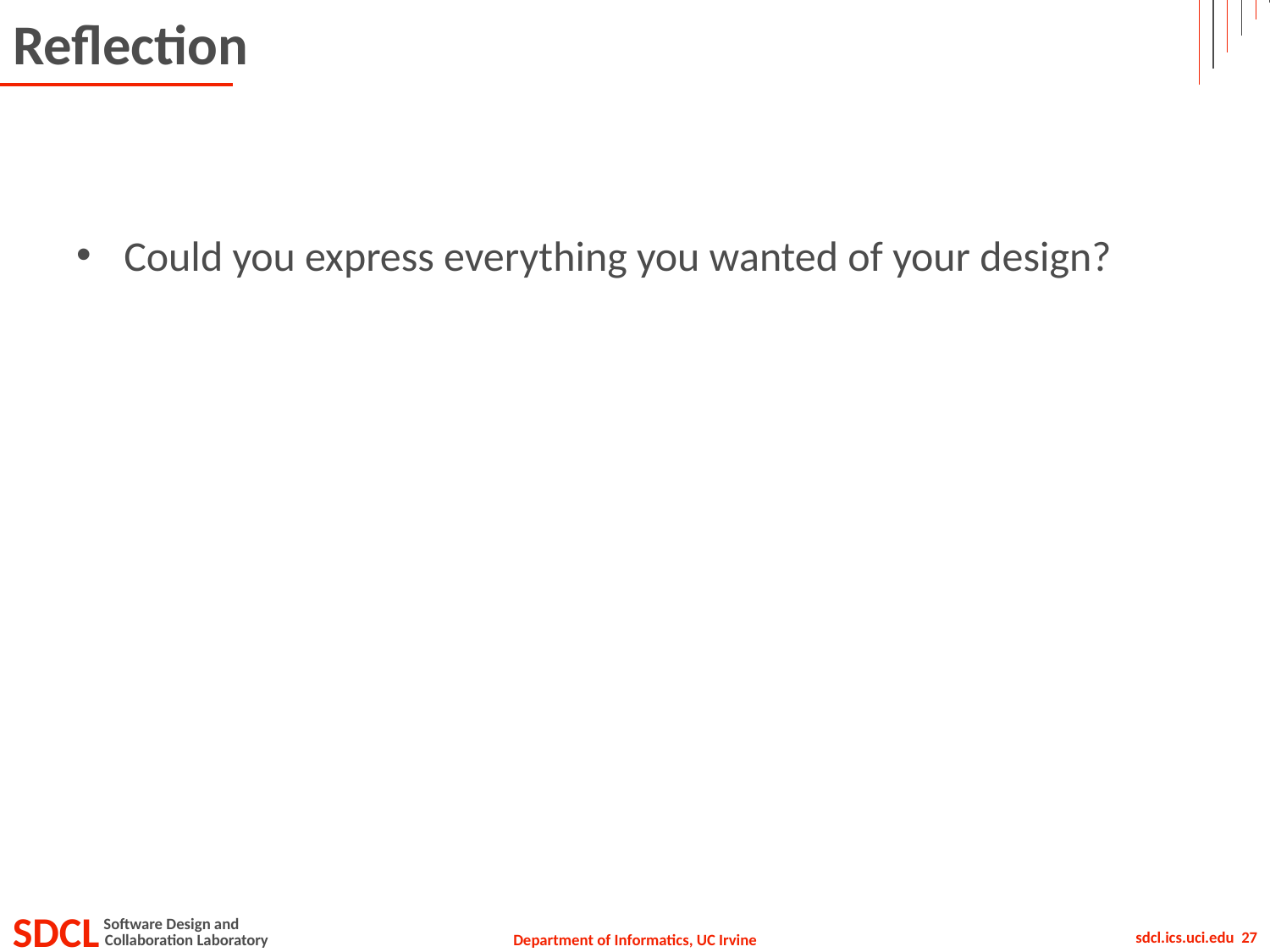

# Reflection
Could you express everything you wanted of your design?